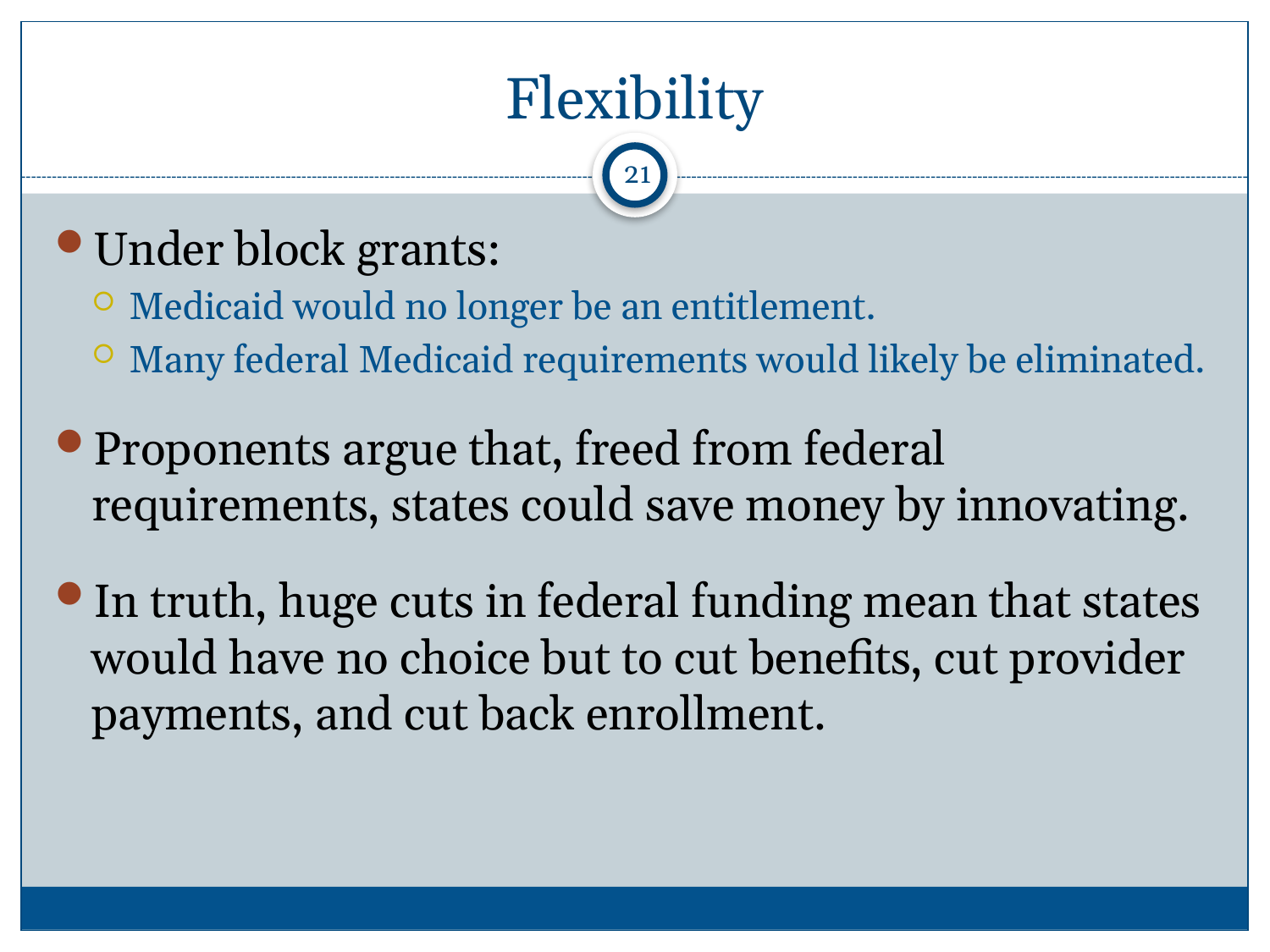

# Flexibility
21
Under block grants:
Medicaid would no longer be an entitlement.
Many federal Medicaid requirements would likely be eliminated.

Proponents argue that, freed from federal requirements, states could save money by innovating.

In truth, huge cuts in federal funding mean that states would have no choice but to cut benefits, cut provider payments, and cut back enrollment.